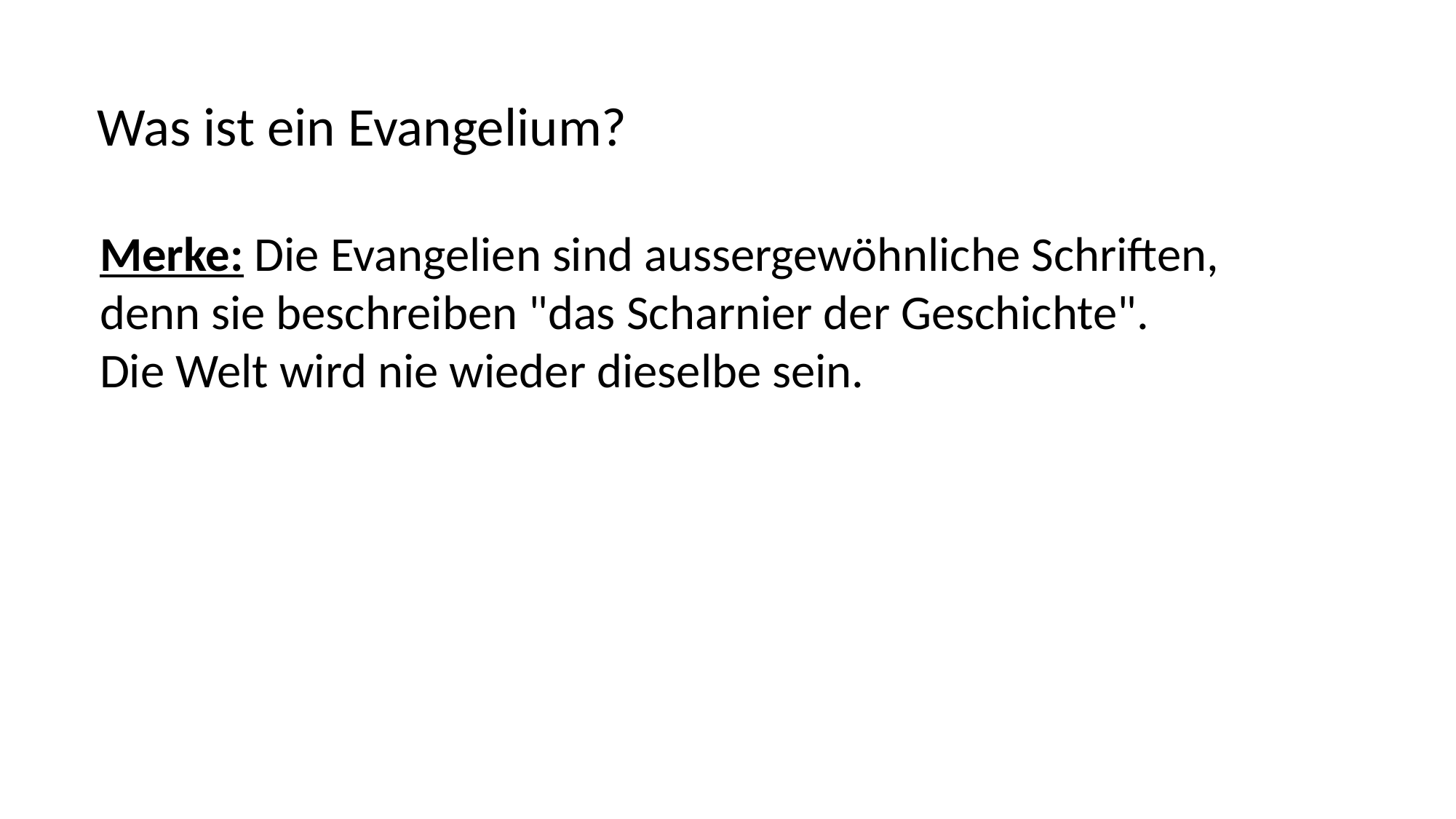

Was ist ein Evangelium?
Merke: Die Evangelien sind aussergewöhnliche Schriften,
denn sie beschreiben "das Scharnier der Geschichte".
Die Welt wird nie wieder dieselbe sein.